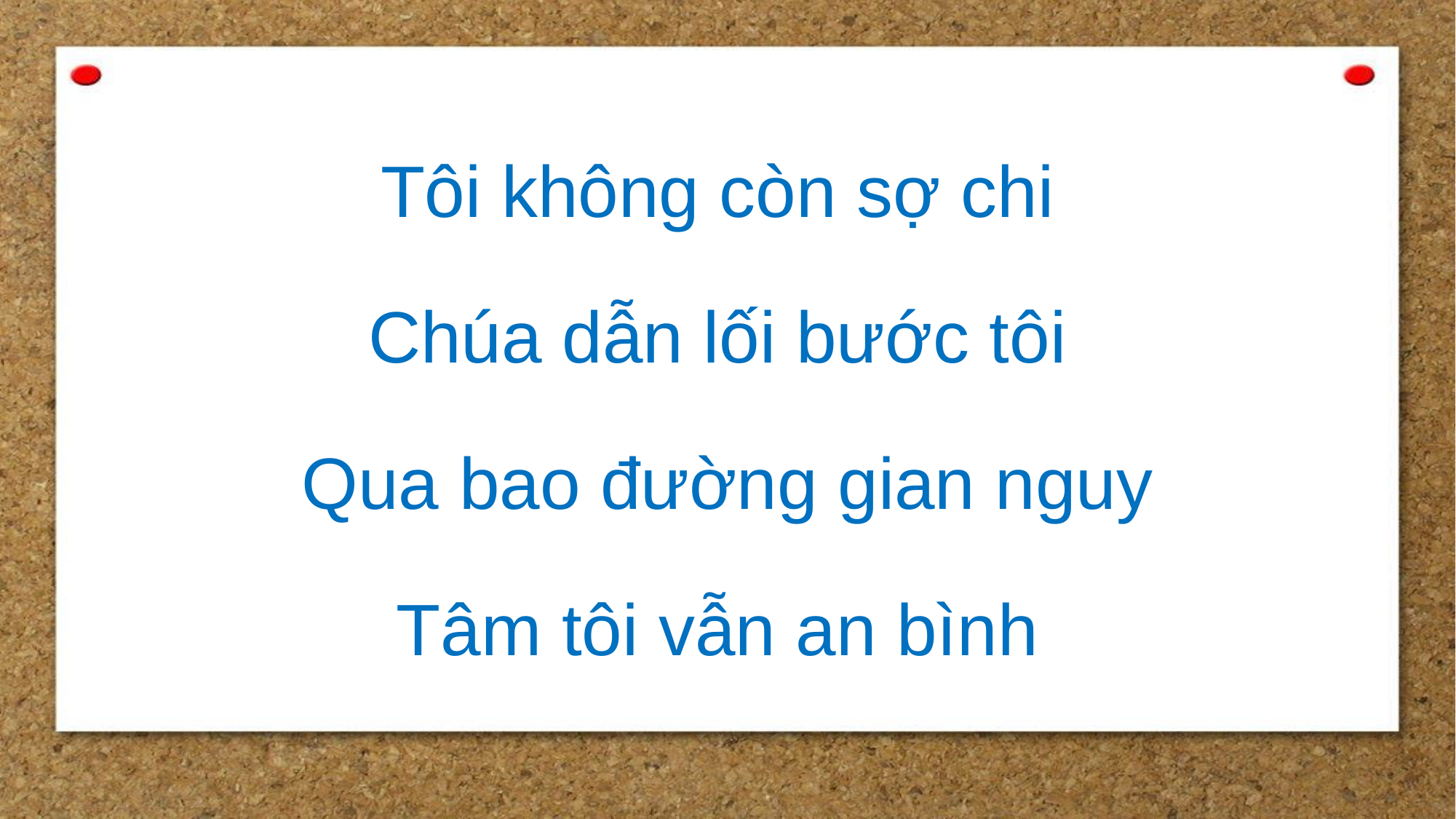

Tôi không còn sợ chi
Chúa dẫn lối bước tôi
Qua bao đường gian nguy
Tâm tôi vẫn an bình